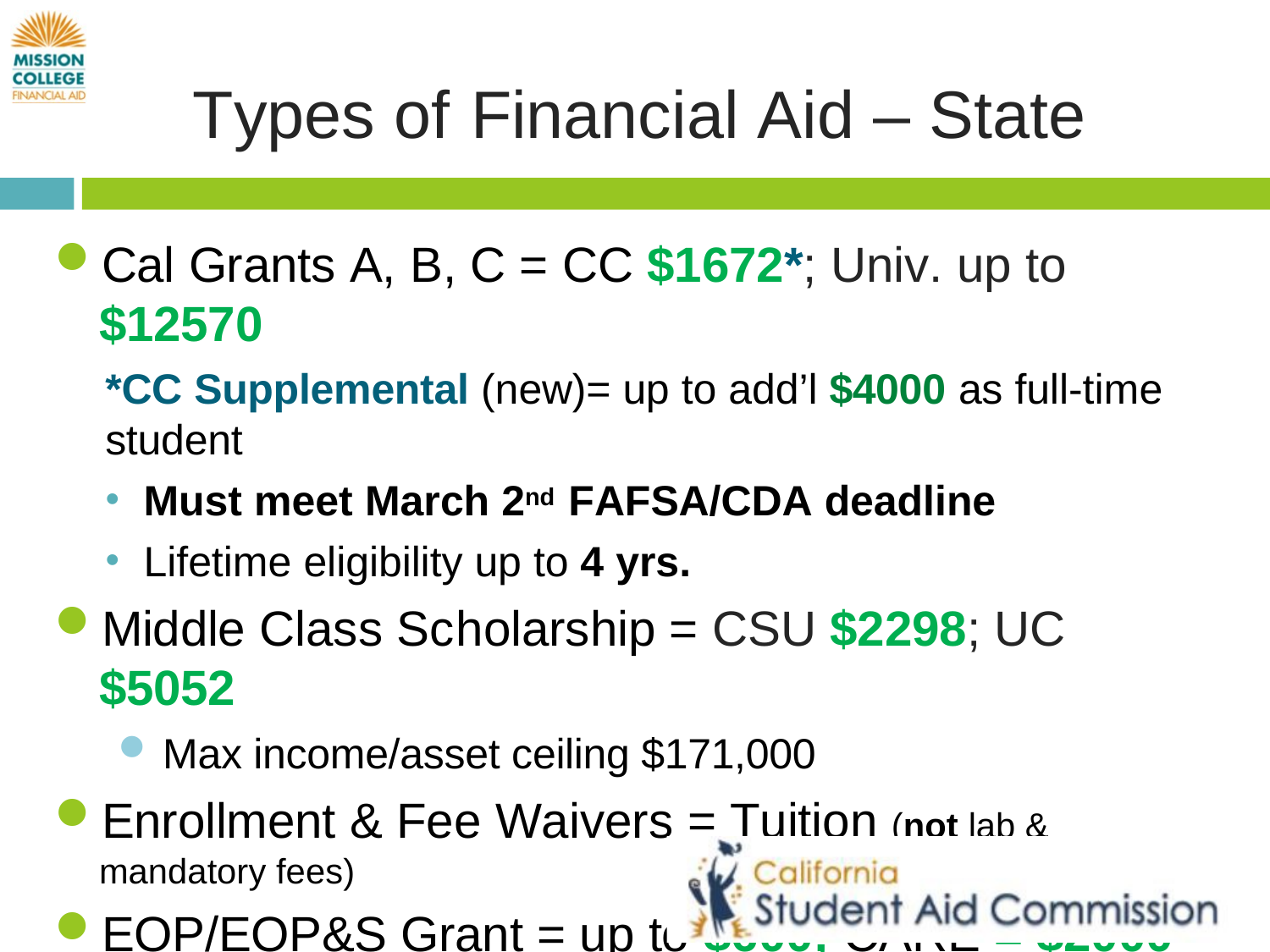

# Types of Financial Aid – State
Cal Grants A, B, C = CC $1672*; Univ. up to $12570
*CC Supplemental (new)= up to add’l $4000 as full-time student
Must meet March 2nd  FAFSA/CDA deadline
Lifetime eligibility up to 4 yrs.
Middle Class Scholarship = CSU $2298; UC $5052
Max income/asset ceiling $171,000
Enrollment & Fee Waivers = Tuition (not lab & mandatory fees)
EOP/EOP&S Grant = up to $600; CARE = $2000
Child Development Grant = CC $1000; Univ. $2000